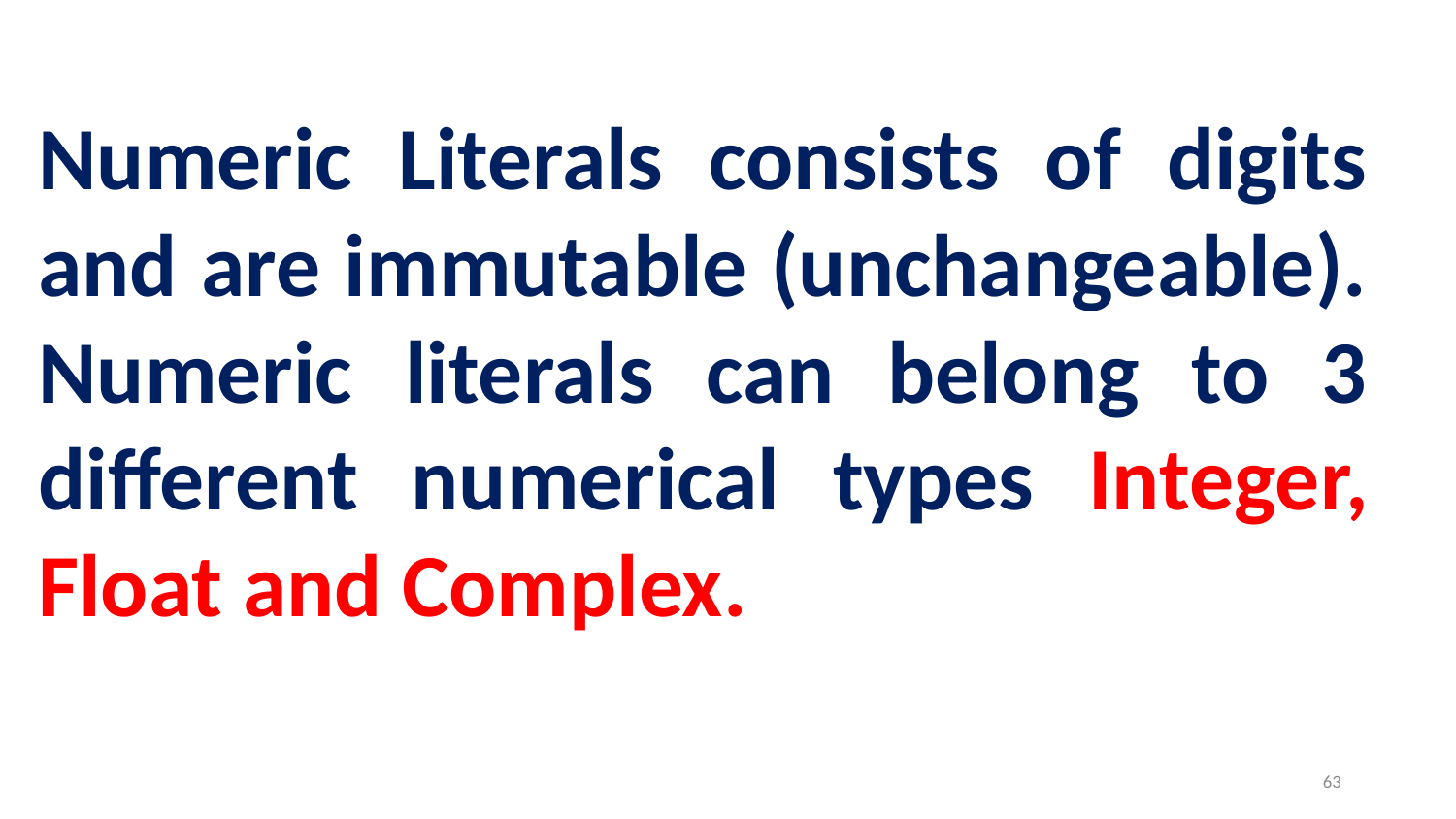

Numeric Literals consists of digits and are immutable (unchangeable).
Numeric literals can belong to 3 different numerical types Integer, Float and Complex.
63